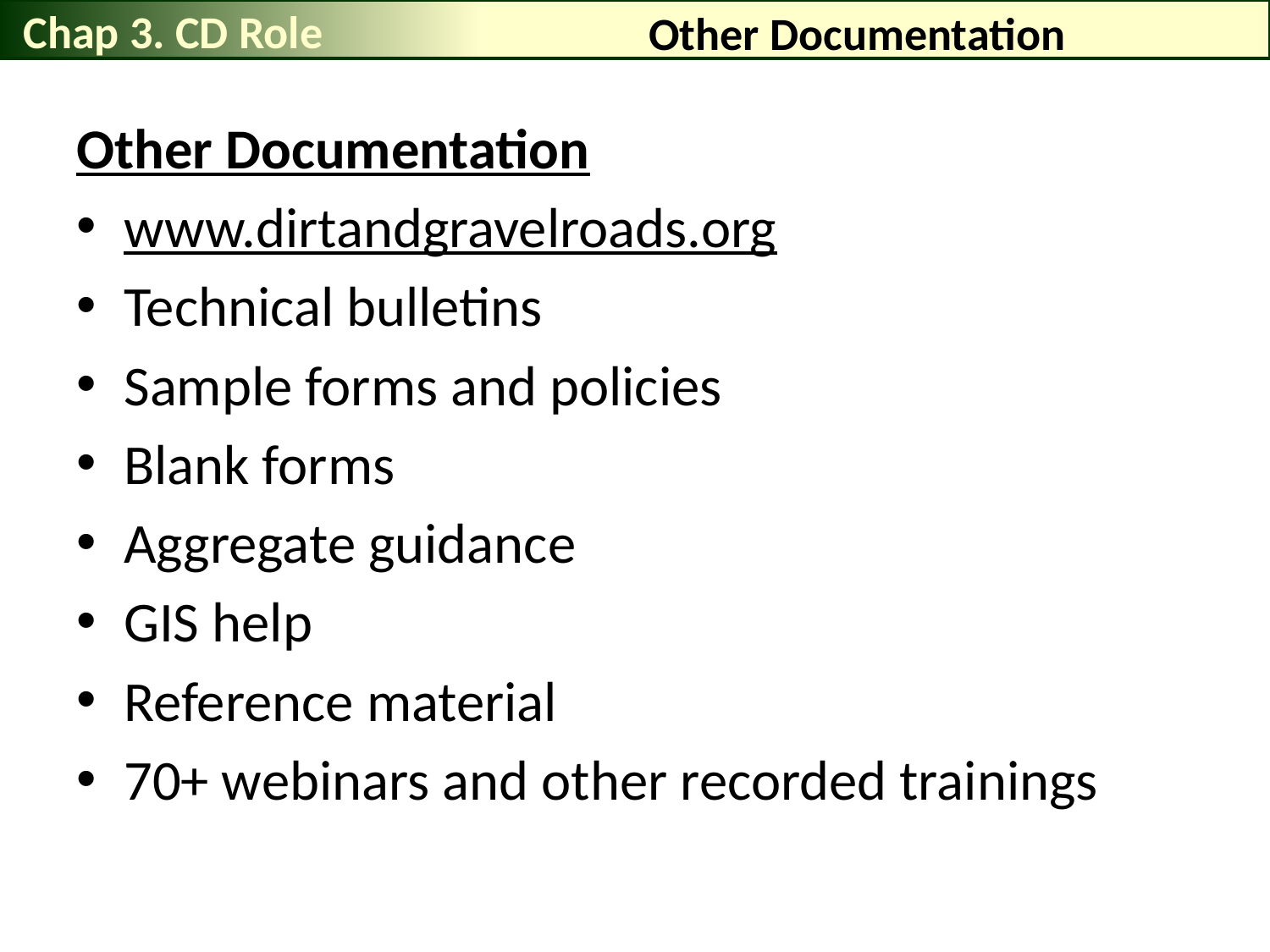

Chap 3. CD Role
# Other Documentation
Other Documentation
www.dirtandgravelroads.org
Technical bulletins
Sample forms and policies
Blank forms
Aggregate guidance
GIS help
Reference material
70+ webinars and other recorded trainings